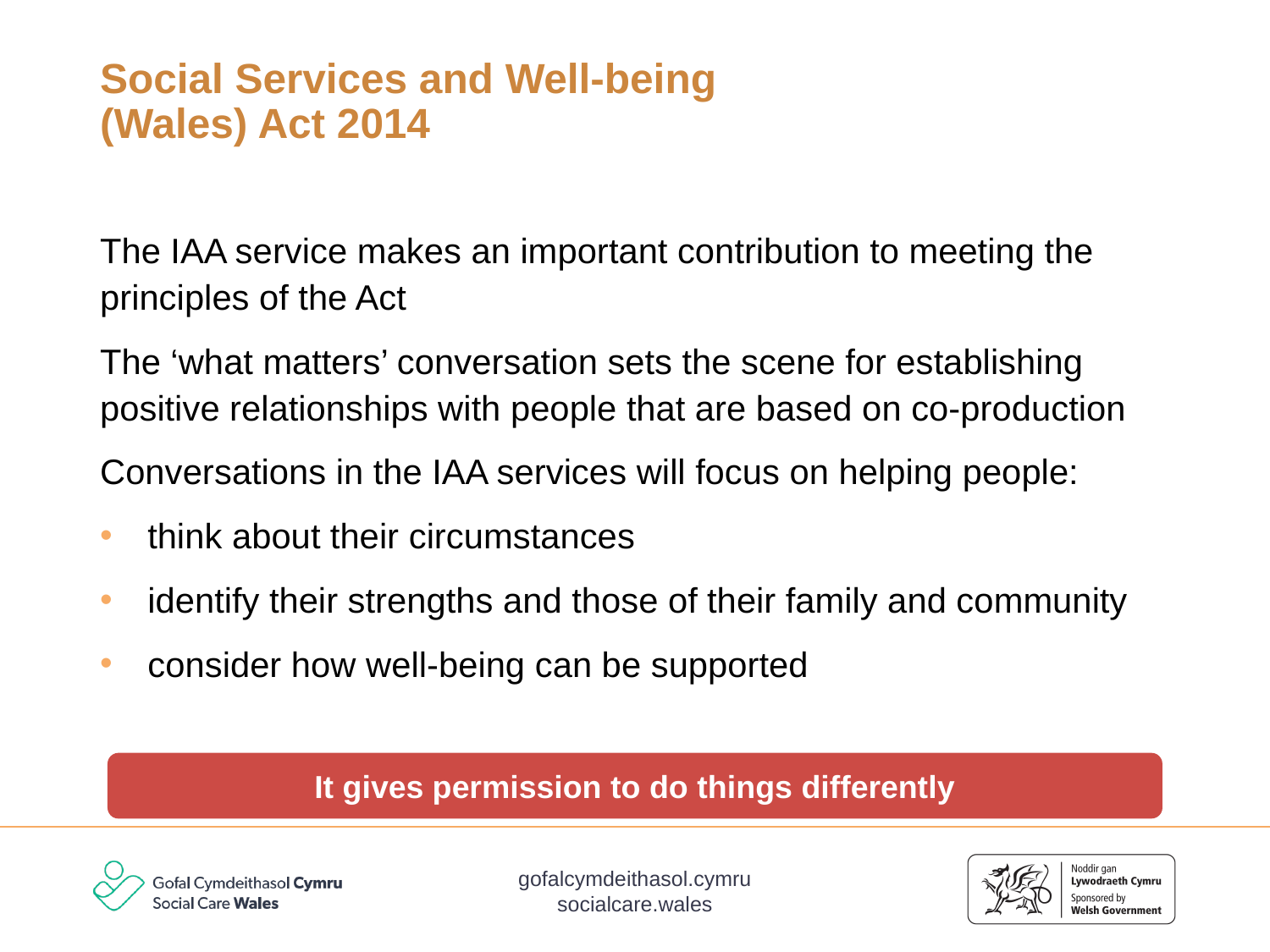

# Social Services and Well-being (Wales) Act 2014
The IAA service makes an important contribution to meeting the principles of the Act
The ‘what matters’ conversation sets the scene for establishing positive relationships with people that are based on co-production
Conversations in the IAA services will focus on helping people:
think about their circumstances
identify their strengths and those of their family and community
consider how well-being can be supported
It gives permission to do things differently